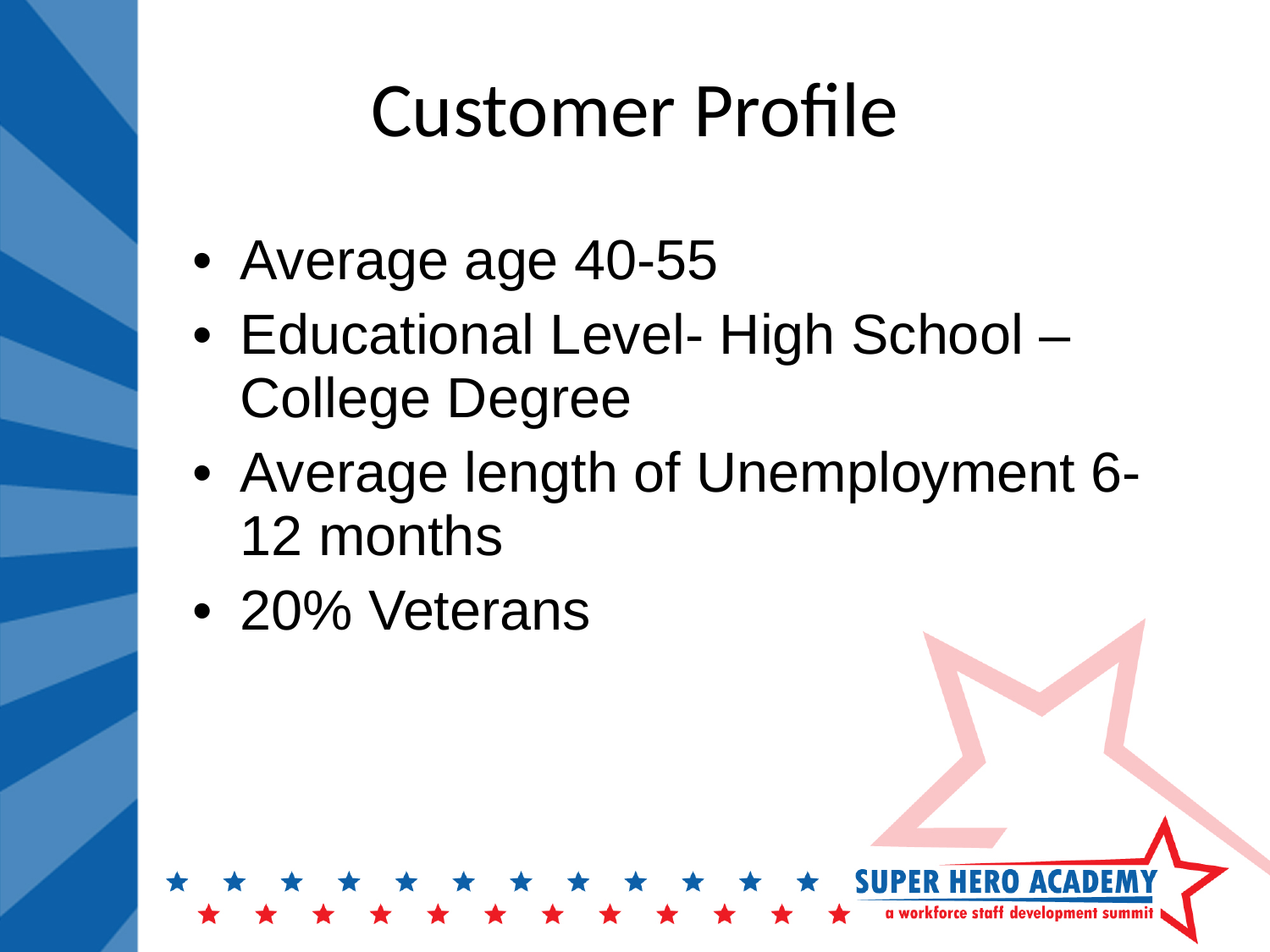

Customer Profile
Average age 40-55
Educational Level- High School – College Degree
Average length of Unemployment 6-12 months
20% Veterans